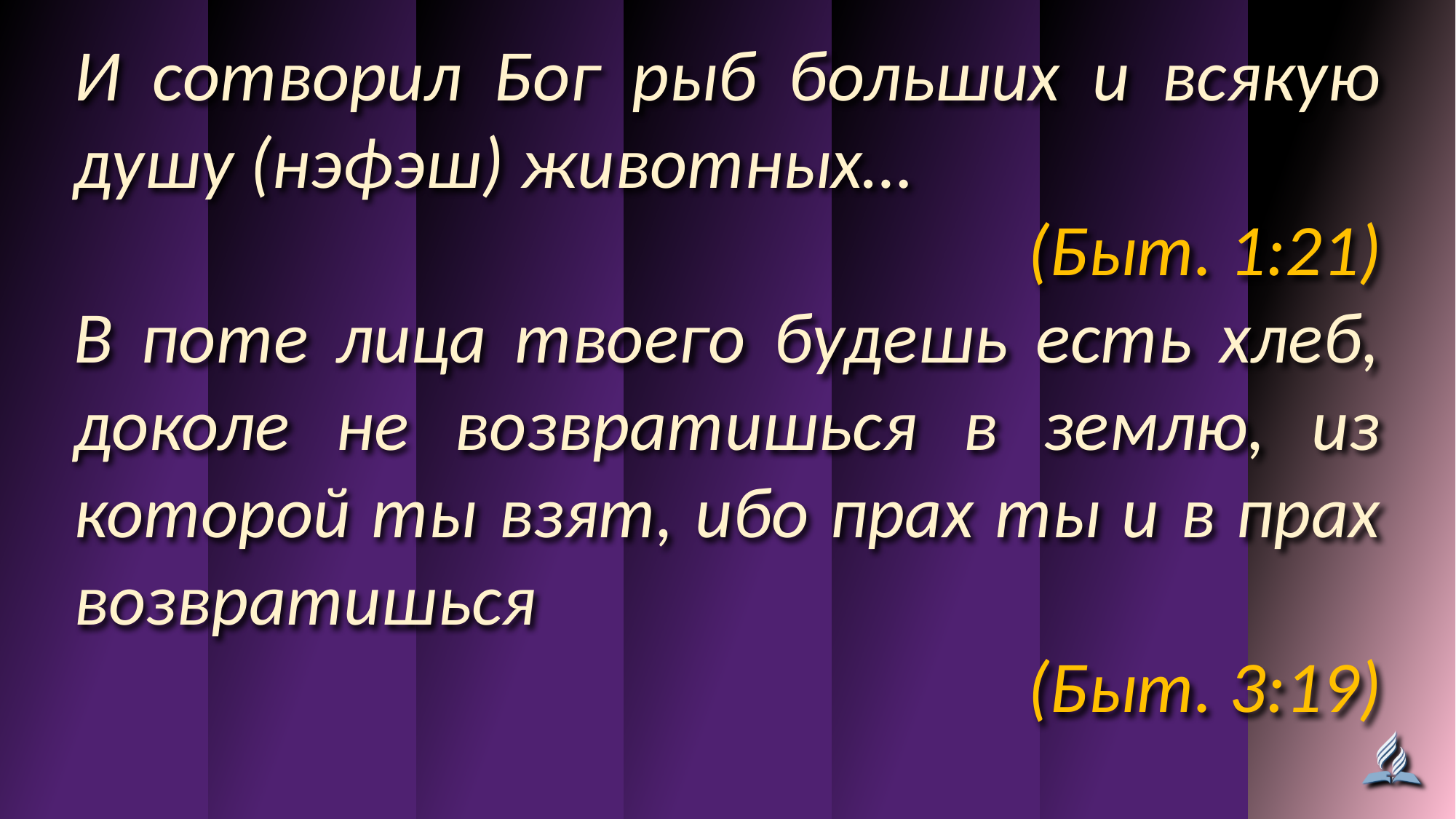

И сотворил Бог рыб больших и всякую душу (нэфэш) животных…
(Быт. 1:21)
В поте лица твоего будешь есть хлеб, доколе не возвратишься в землю, из которой ты взят, ибо прах ты и в прах возвратишься
(Быт. 3:19)